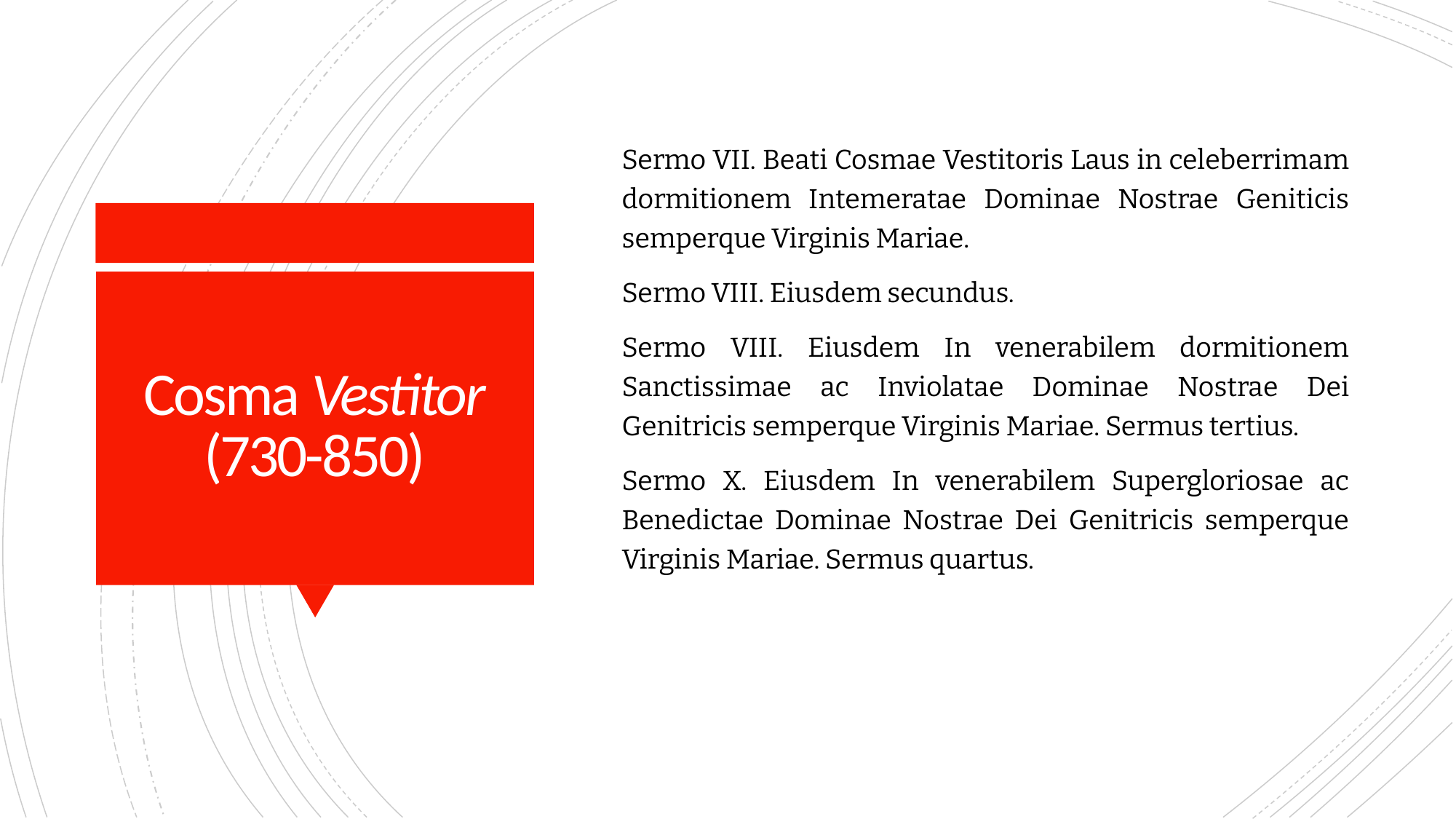

Sermo VII. Beati Cosmae Vestitoris Laus in celeberrimam dormitionem Intemeratae Dominae Nostrae Geniticis semperque Virginis Mariae.
Sermo VIII. Eiusdem secundus.
Sermo VIII. Eiusdem In venerabilem dormitionem Sanctissimae ac Inviolatae Dominae Nostrae Dei Genitricis semperque Virginis Mariae. Sermus tertius.
Sermo X. Eiusdem In venerabilem Supergloriosae ac Benedictae Dominae Nostrae Dei Genitricis semperque Virginis Mariae. Sermus quartus.

# Cosma Vestitor (730-850)